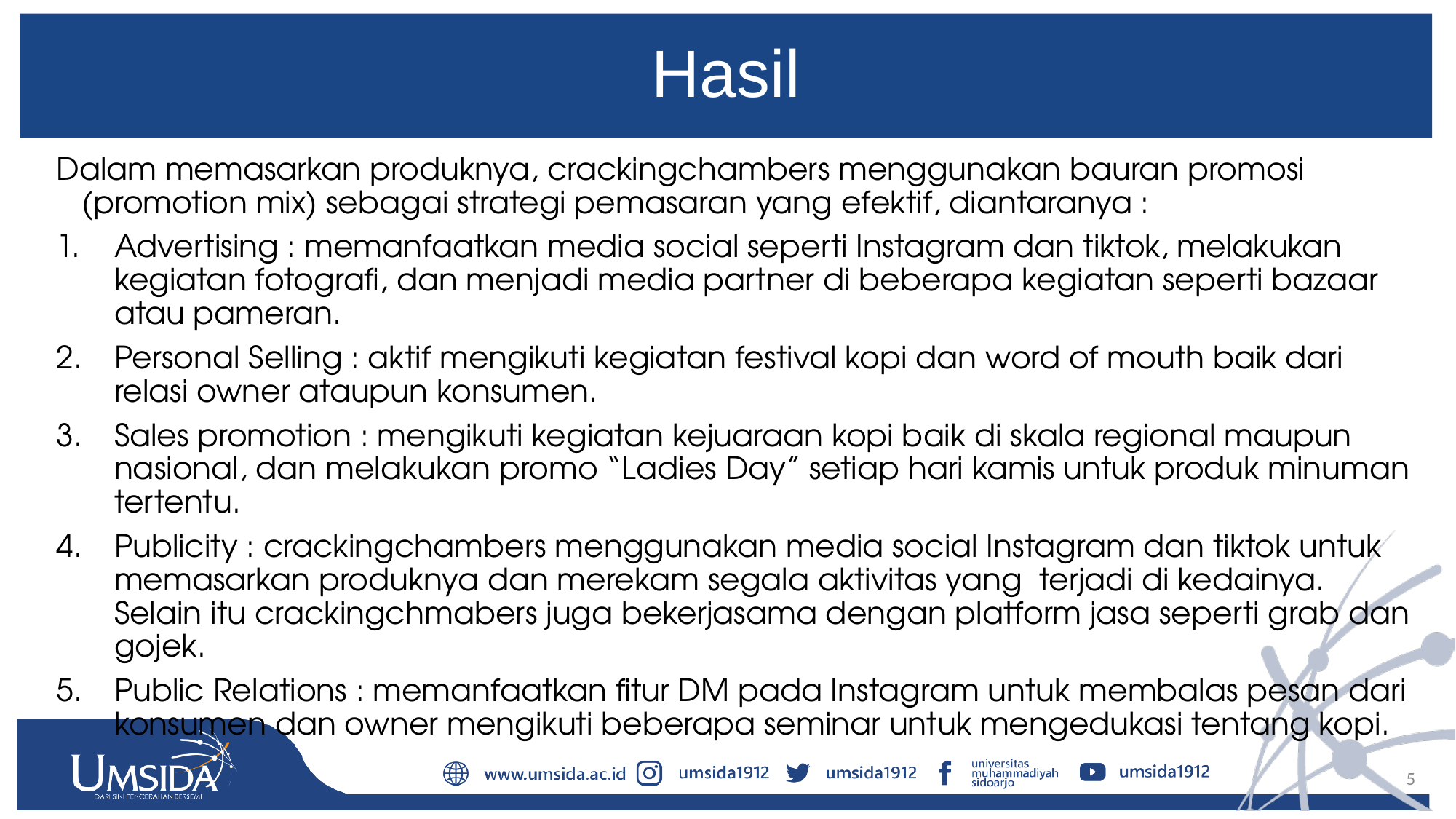

# Hasil
Dalam memasarkan produknya, crackingchambers menggunakan bauran promosi (promotion mix) sebagai strategi pemasaran yang efektif, diantaranya :
Advertising : memanfaatkan media social seperti Instagram dan tiktok, melakukan kegiatan fotografi, dan menjadi media partner di beberapa kegiatan seperti bazaar atau pameran.
Personal Selling : aktif mengikuti kegiatan festival kopi dan word of mouth baik dari relasi owner ataupun konsumen.
Sales promotion : mengikuti kegiatan kejuaraan kopi baik di skala regional maupun nasional, dan melakukan promo “Ladies Day” setiap hari kamis untuk produk minuman tertentu.
Publicity : crackingchambers menggunakan media social Instagram dan tiktok untuk memasarkan produknya dan merekam segala aktivitas yang  terjadi di kedainya. Selain itu crackingchmabers juga bekerjasama dengan platform jasa seperti grab dan gojek.
Public Relations : memanfaatkan fitur DM pada Instagram untuk membalas pesan dari konsumen dan owner mengikuti beberapa seminar untuk mengedukasi tentang kopi.